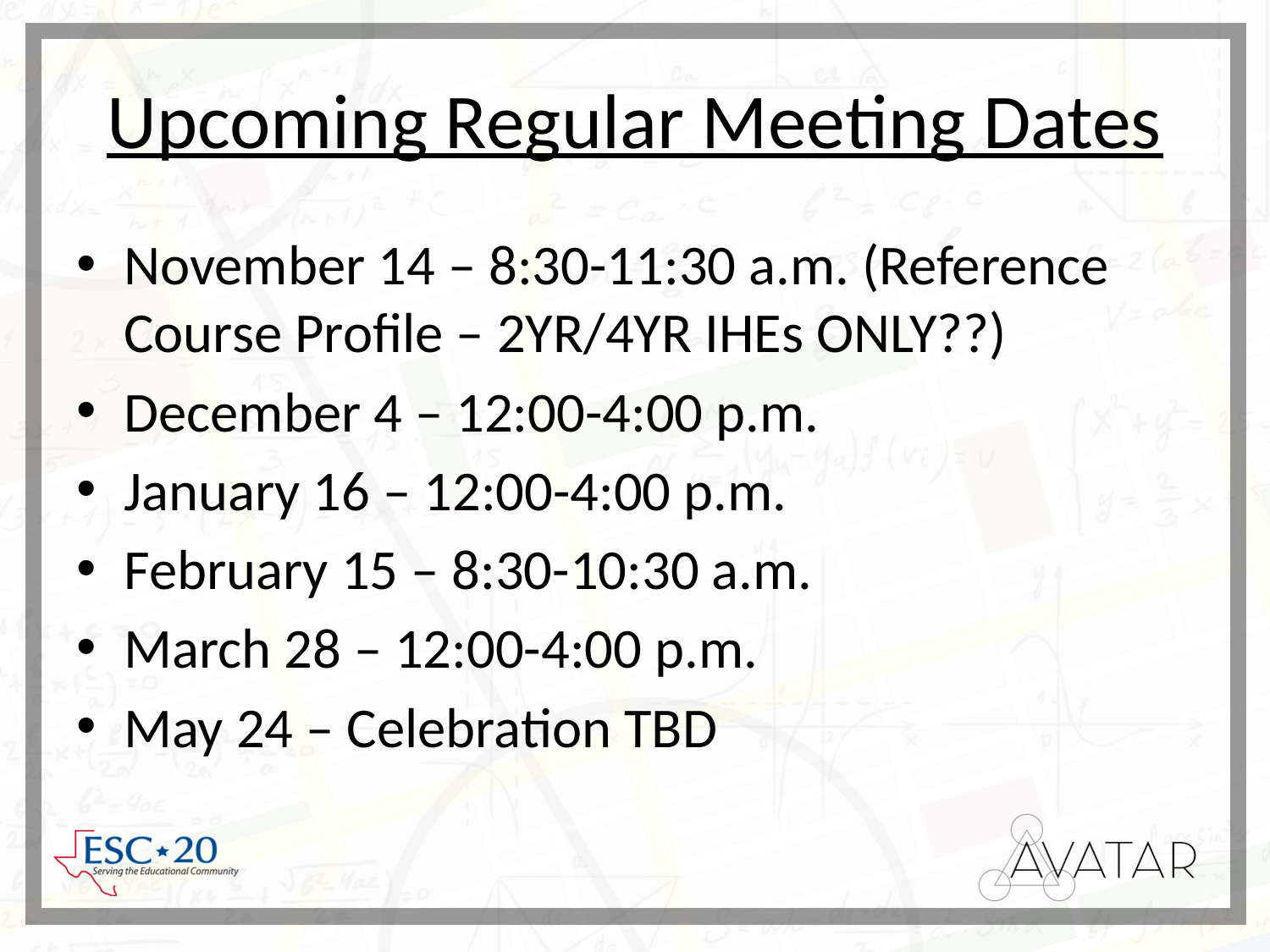

# Upcoming Regular Meeting Dates
November 14 – 8:30-11:30 a.m. (Reference Course Profile – 2YR/4YR IHEs ONLY??)
December 4 – 12:00-4:00 p.m.
January 16 – 12:00-4:00 p.m.
February 15 – 8:30-10:30 a.m.
March 28 – 12:00-4:00 p.m.
May 24 – Celebration TBD